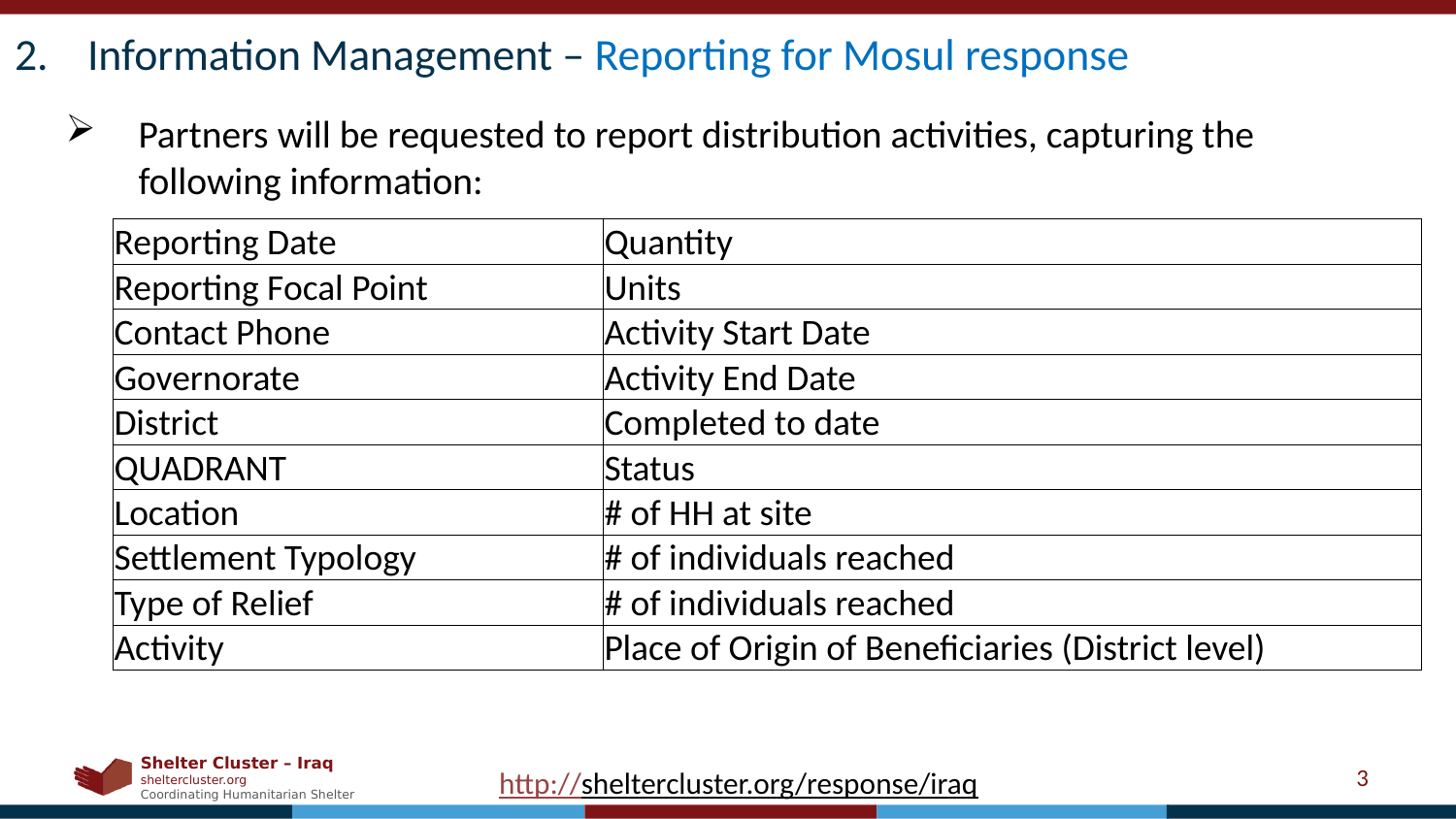

Information Management – Reporting for Mosul response
Partners will be requested to report distribution activities, capturing the following information:
| Reporting Date | Quantity |
| --- | --- |
| Reporting Focal Point | Units |
| Contact Phone | Activity Start Date |
| Governorate | Activity End Date |
| District | Completed to date |
| QUADRANT | Status |
| Location | # of HH at site |
| Settlement Typology | # of individuals reached |
| Type of Relief | # of individuals reached |
| Activity | Place of Origin of Beneficiaries (District level) |
3
http://sheltercluster.org/response/iraq